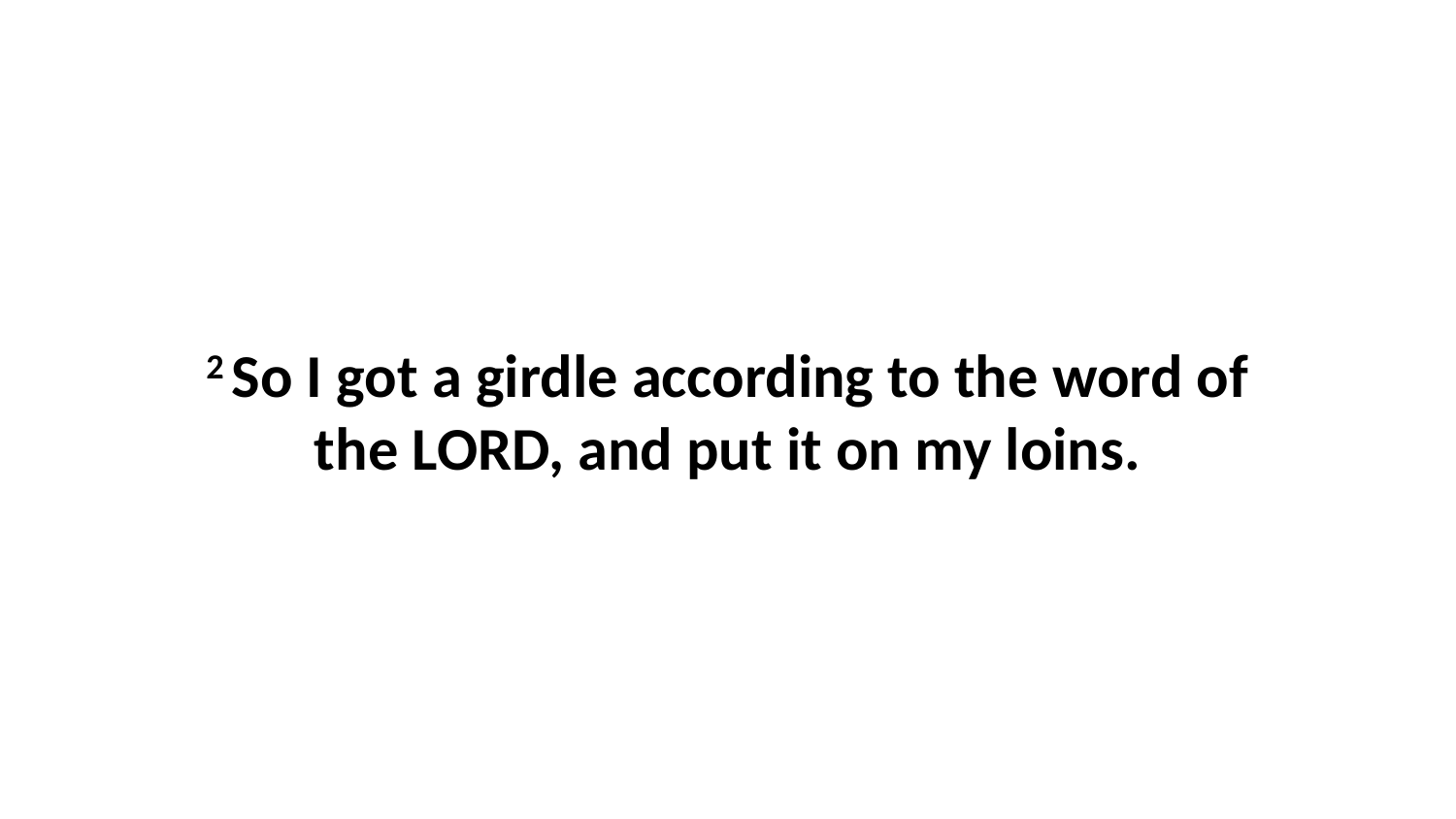

2 So I got a girdle according to the word of the LORD, and put it on my loins.